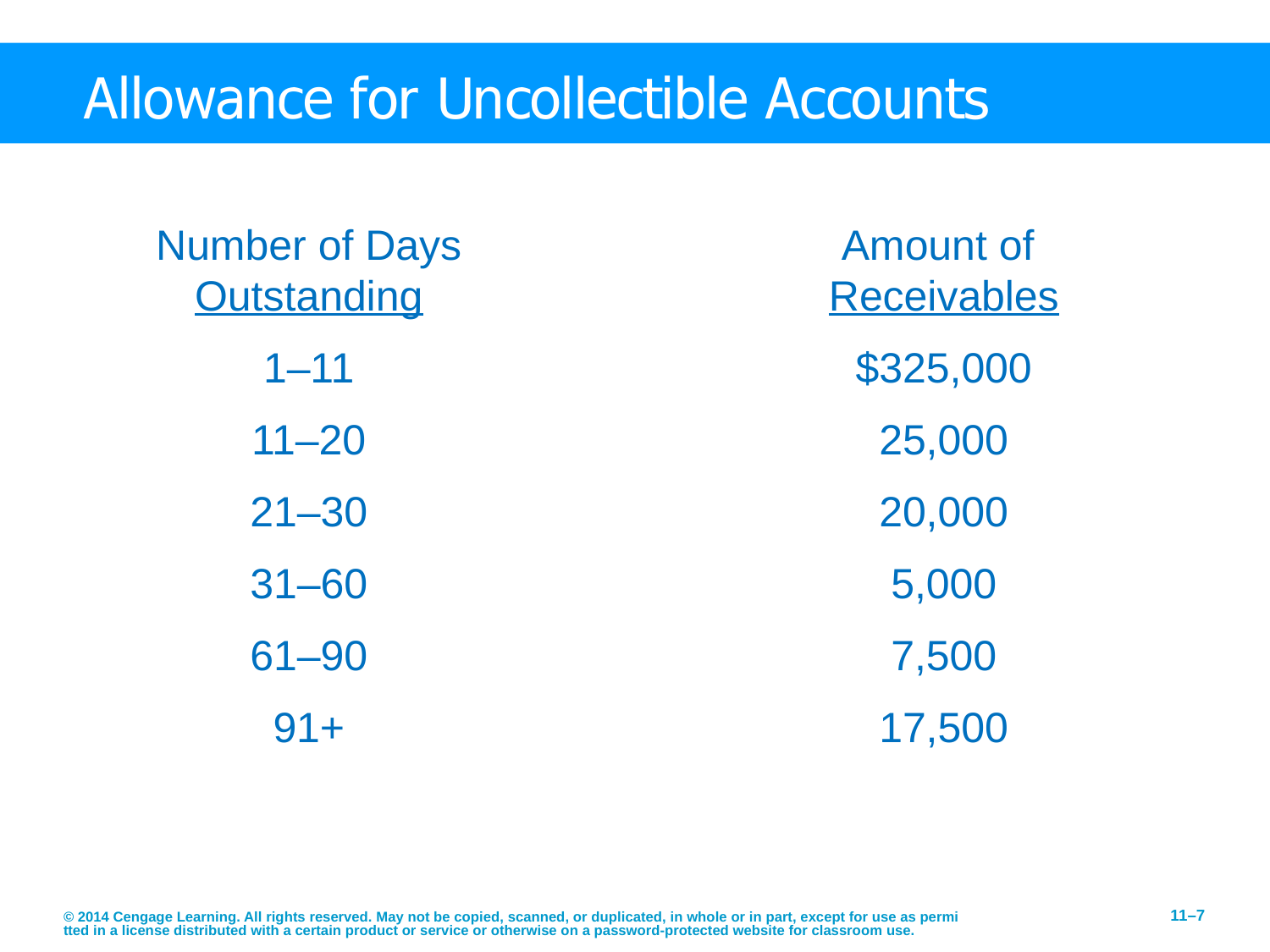

# Allowance for Uncollectible Accounts
	Number of Days	Amount of
	Outstanding	Receivables
	1–11	$325,000
	11–20	25,000
	21–30	20,000
	31–60	5,000
	61–90	7,500
	91+	17,500
© 2014 Cengage Learning. All rights reserved. May not be copied, scanned, or duplicated, in whole or in part, except for use as permitted in a license distributed with a certain product or service or otherwise on a password-protected website for classroom use.
11–7